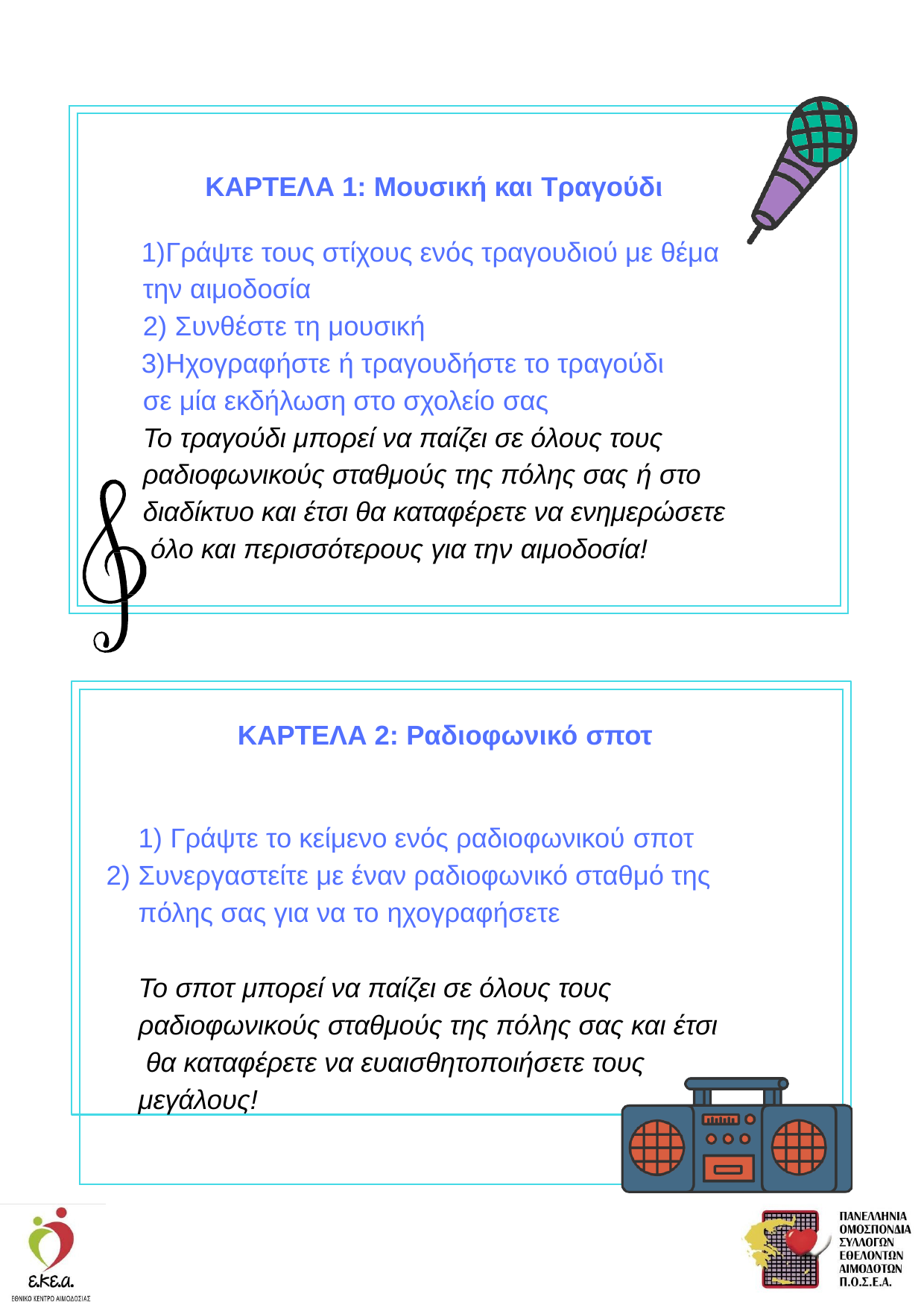

ΚΑΡΤΕΛΑ 1: Μουσική και Τραγούδι

Γράψτε τους στίχους ενός τραγουδιού με θέμα  την αιμοδοσία
Συνθέστε τη μουσική
Ηχογραφήστε ή τραγουδήστε το τραγούδι  σε μία εκδήλωση στο σχολείο σας
Το τραγούδι μπορεί να παίζει σε όλους τους  ραδιοφωνικούς σταθμούς της πόλης σας ή στο  διαδίκτυο και έτσι θα καταφέρετε να ενημερώσετε  όλο και περισσότερους για την αιμοδοσία!

ΚΑΡΤΕΛΑ 2: Ραδιοφωνικό σποτ

Γράψτε το κείμενο ενός ραδιοφωνικού σποτ
Συνεργαστείτε με έναν ραδιοφωνικό σταθμό της  πόλης σας για να το ηχογραφήσετε

Το σποτ μπορεί να παίζει σε όλους τους  ραδιοφωνικούς σταθμούς της πόλης σας και έτσι  θα καταφέρετε να ευαισθητοποιήσετε τους  μεγάλους!